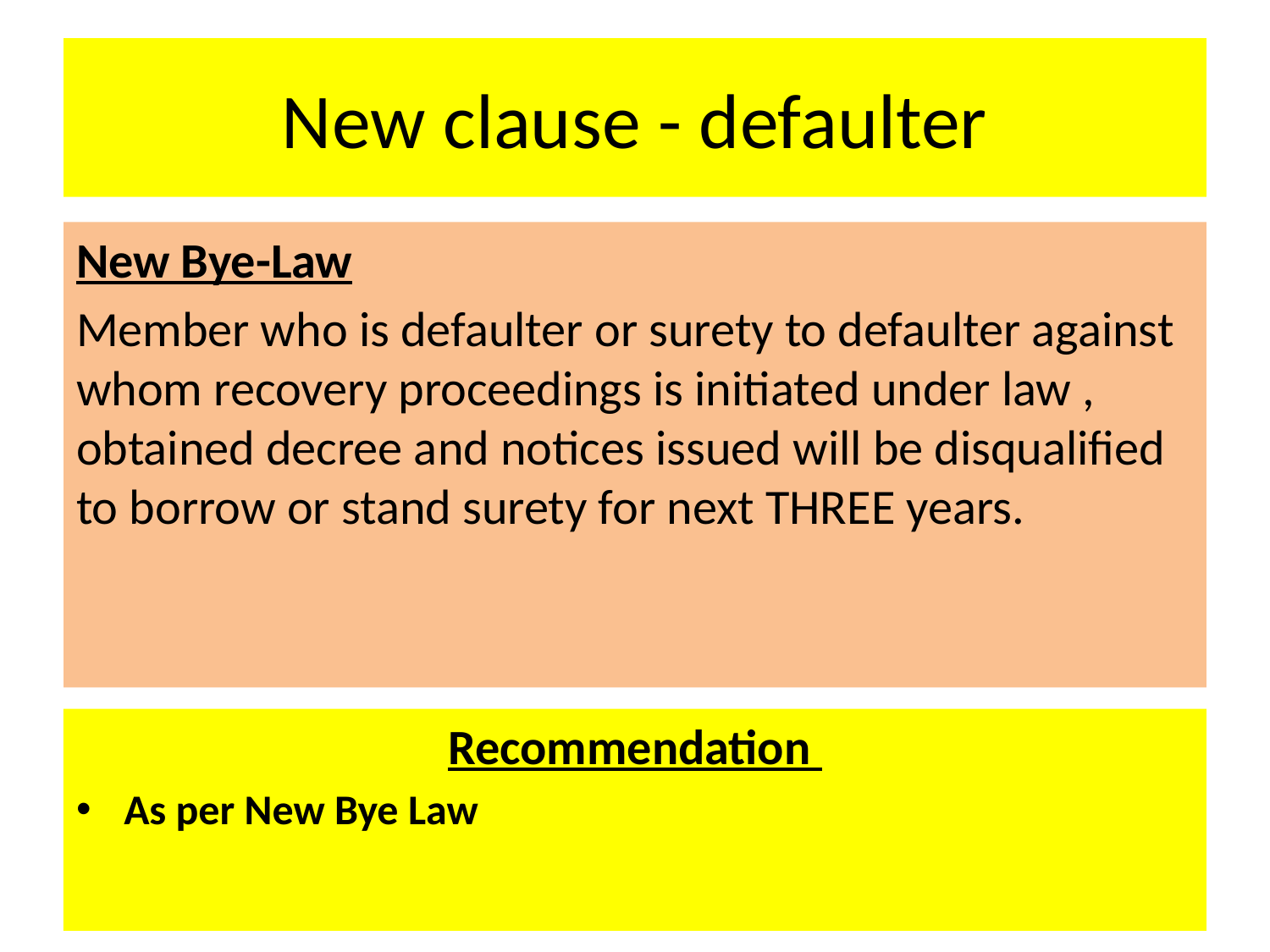

# New clause - defaulter
New Bye-Law
Member who is defaulter or surety to defaulter against whom recovery proceedings is initiated under law , obtained decree and notices issued will be disqualified to borrow or stand surety for next THREE years.
Recommendation
As per New Bye Law